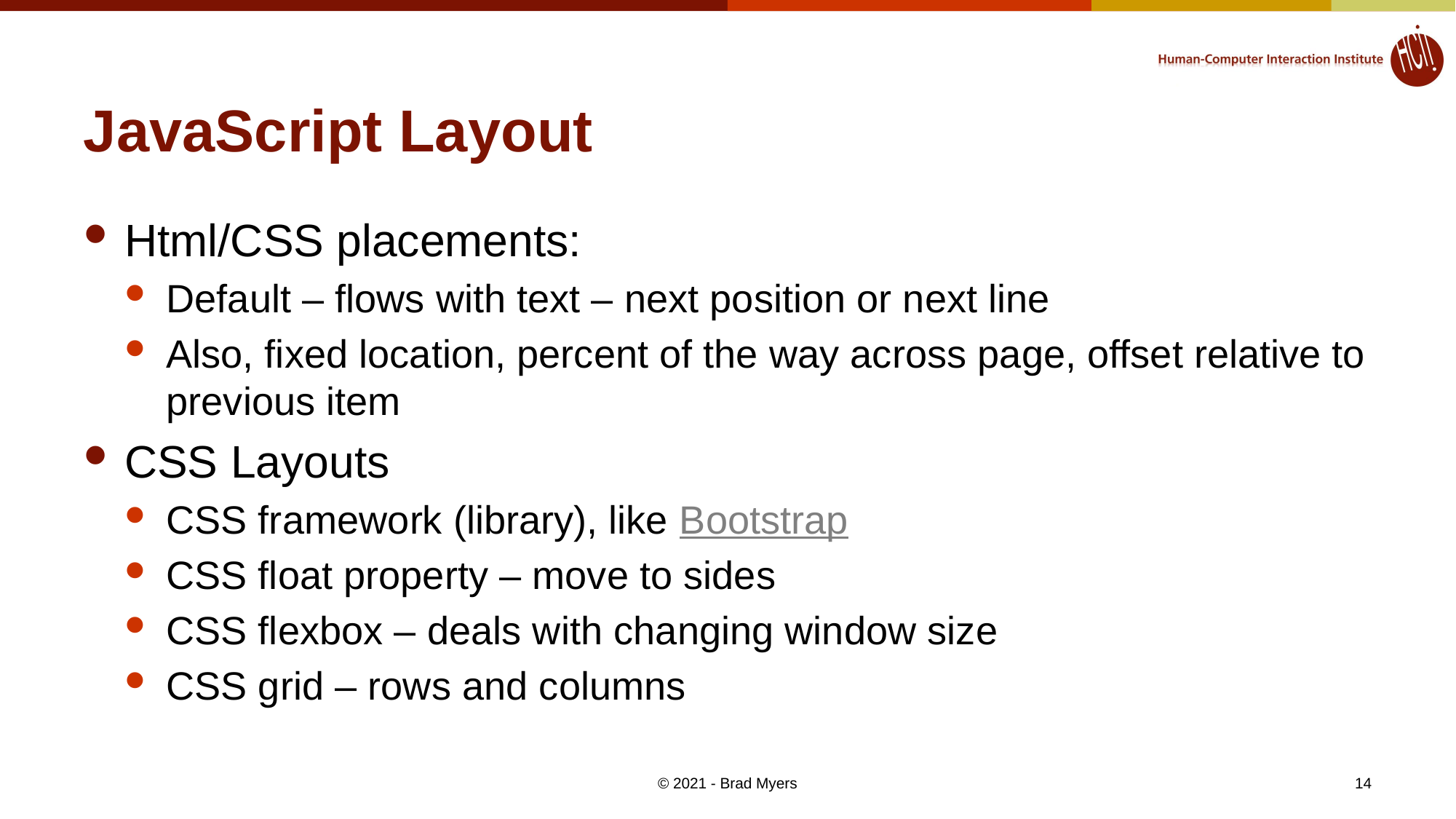

# JavaScript Layout
Html/CSS placements:
Default – flows with text – next position or next line
Also, fixed location, percent of the way across page, offset relative to previous item
CSS Layouts
CSS framework (library), like Bootstrap
CSS float property – move to sides
CSS flexbox – deals with changing window size
CSS grid – rows and columns
© 2021 - Brad Myers
14